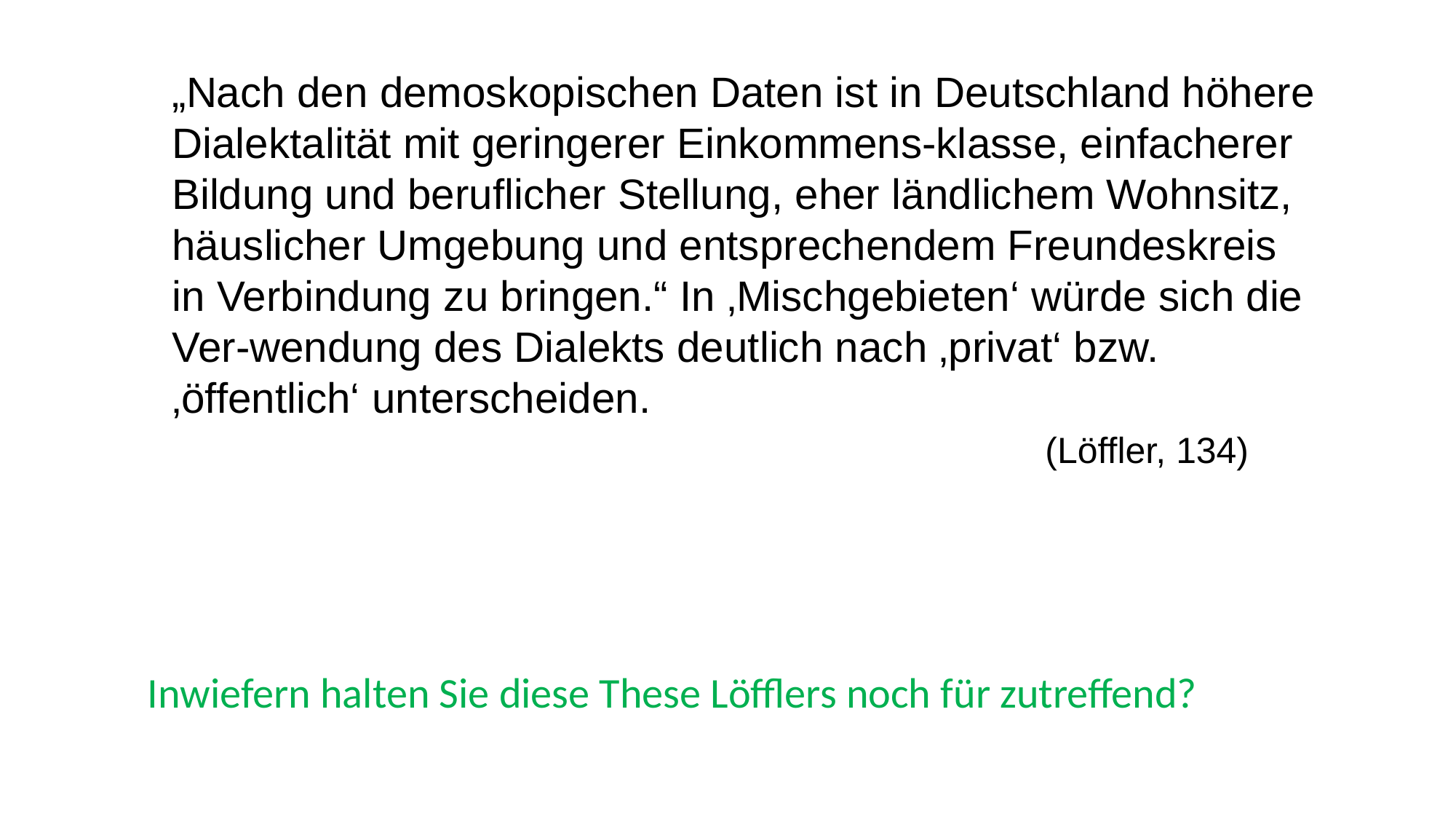

„Nach den demoskopischen Daten ist in Deutschland höhere Dialektalität mit geringerer Einkommens-klasse, einfacherer Bildung und beruflicher Stellung, eher ländlichem Wohnsitz, häuslicher Umgebung und entsprechendem Freundeskreis in Verbindung zu bringen.“ In ‚Mischgebieten‘ würde sich die Ver-wendung des Dialekts deutlich nach ‚privat‘ bzw. ‚öffentlich‘ unterscheiden.
								(Löffler, 134)
Inwiefern halten Sie diese These Löfflers noch für zutreffend?